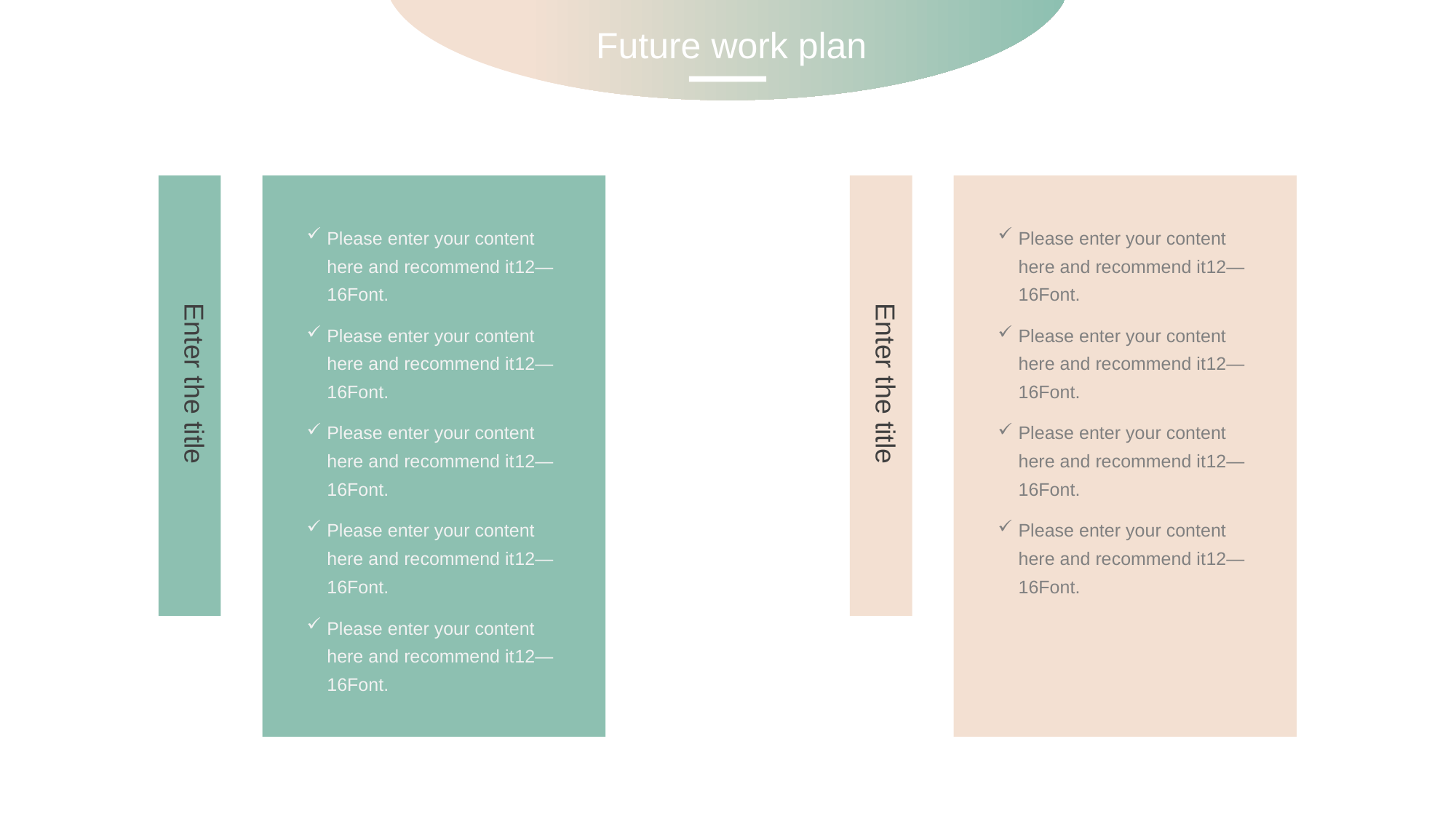

Future work plan

Please enter your content here and recommend it12—16Font.
Please enter your content here and recommend it12—16Font.
Enter the title
Enter the title
Please enter your content here and recommend it12—16Font.
Please enter your content here and recommend it12—16Font.
Please enter your content here and recommend it12—16Font.
Please enter your content here and recommend it12—16Font.
Please enter your content here and recommend it12—16Font.
Please enter your content here and recommend it12—16Font.
Please enter your content here and recommend it12—16Font.